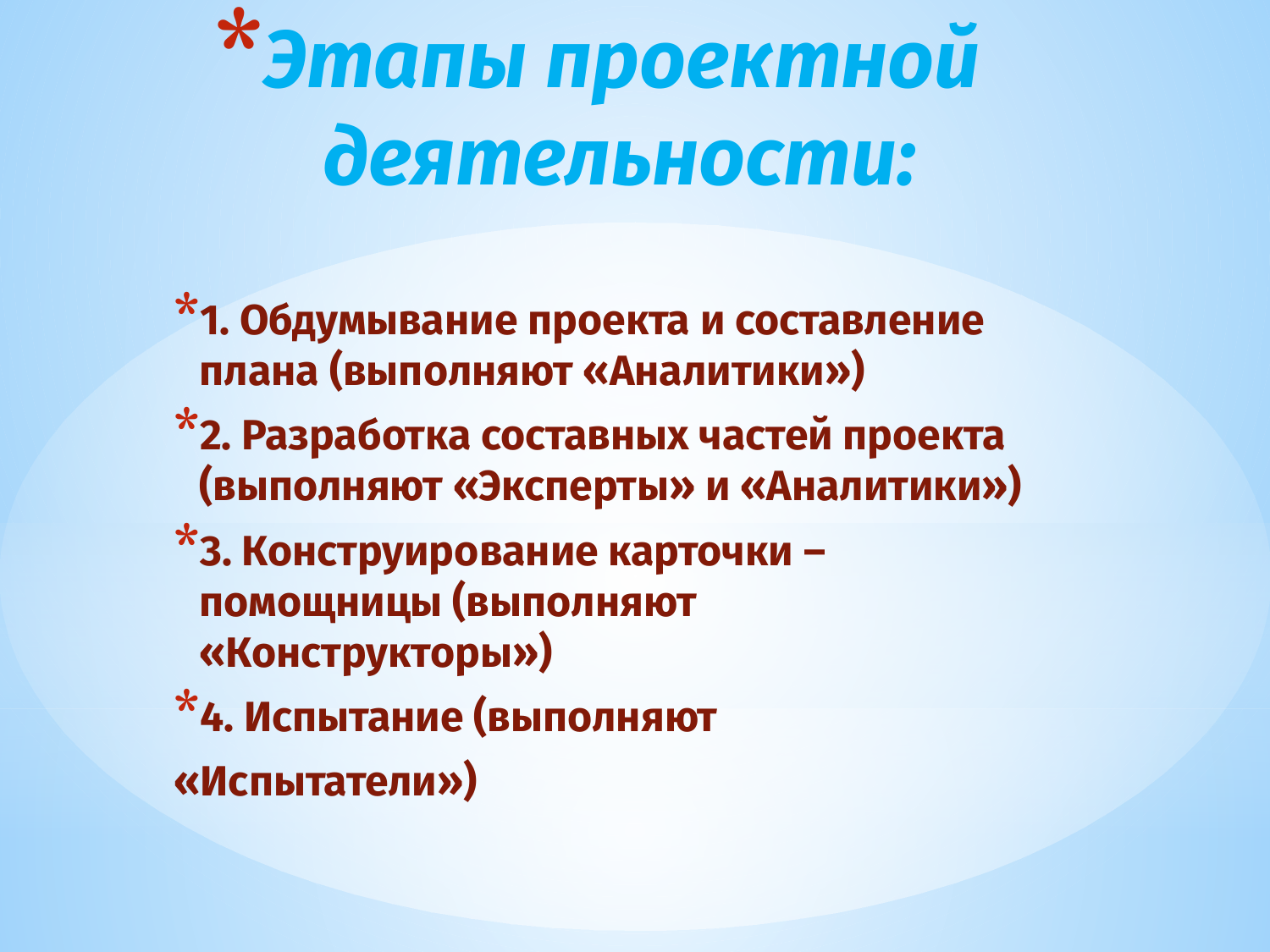

# Этапы проектной деятельности:
1. Обдумывание проекта и составление плана (выполняют «Аналитики»)
2. Разработка составных частей проекта (выполняют «Эксперты» и «Аналитики»)
3. Конструирование карточки – помощницы (выполняют «Конструкторы»)
4. Испытание (выполняют
«Испытатели»)